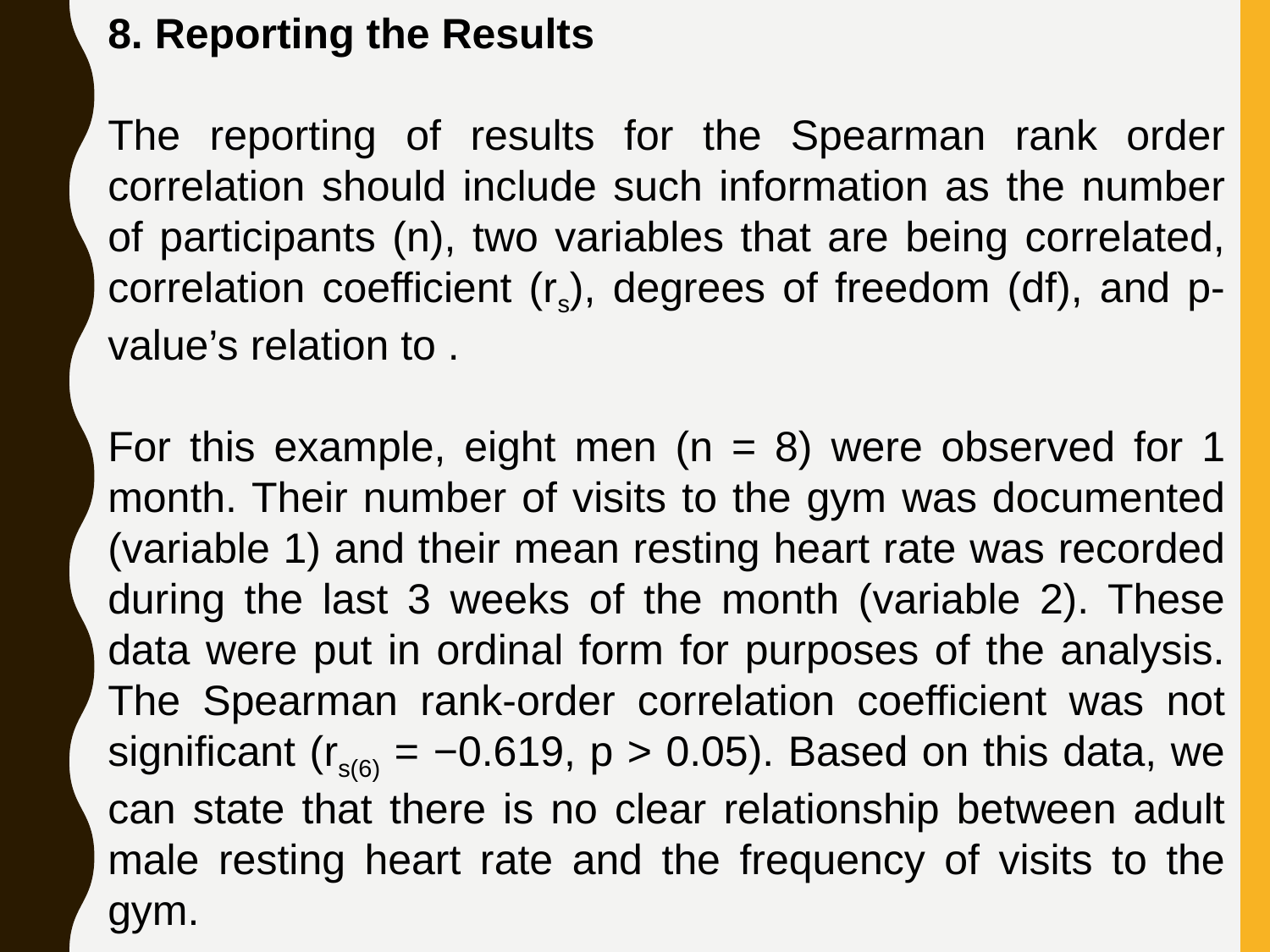

8. Reporting the Results

The reporting of results for the Spearman rank order correlation should include such information as the number of participants (n), two variables that are being correlated, correlation coefficient (rs), degrees of freedom (df), and p-value’s relation to .

For this example, eight men (n = 8) were observed for 1 month. Their number of visits to the gym was documented (variable 1) and their mean resting heart rate was recorded during the last 3 weeks of the month (variable 2). These data were put in ordinal form for purposes of the analysis. The Spearman rank-order correlation coefficient was not significant (rs(6) = −0.619, p > 0.05). Based on this data, we can state that there is no clear relationship between adult male resting heart rate and the frequency of visits to the gym.